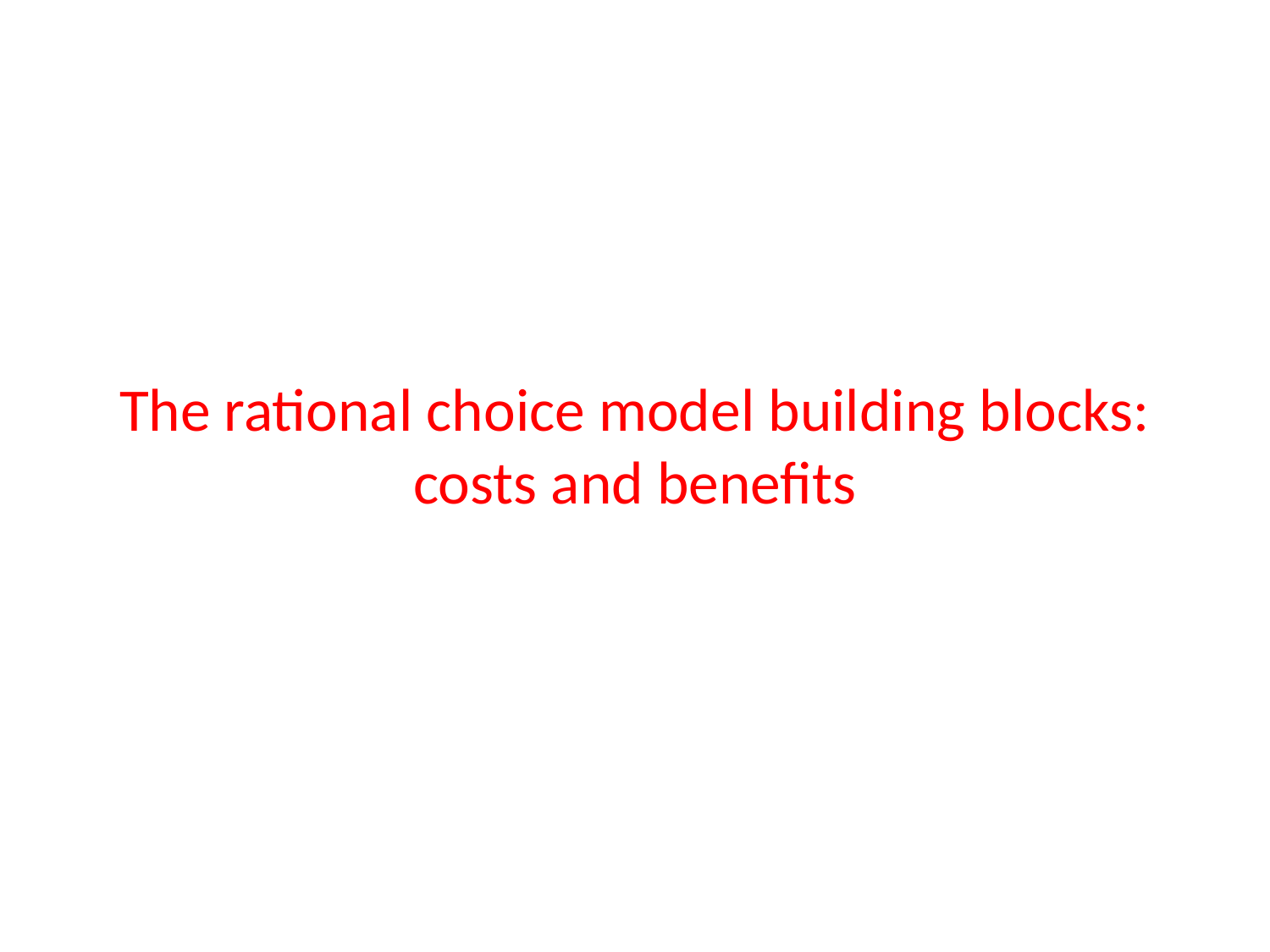

The rational choice model building blocks: costs and benefits